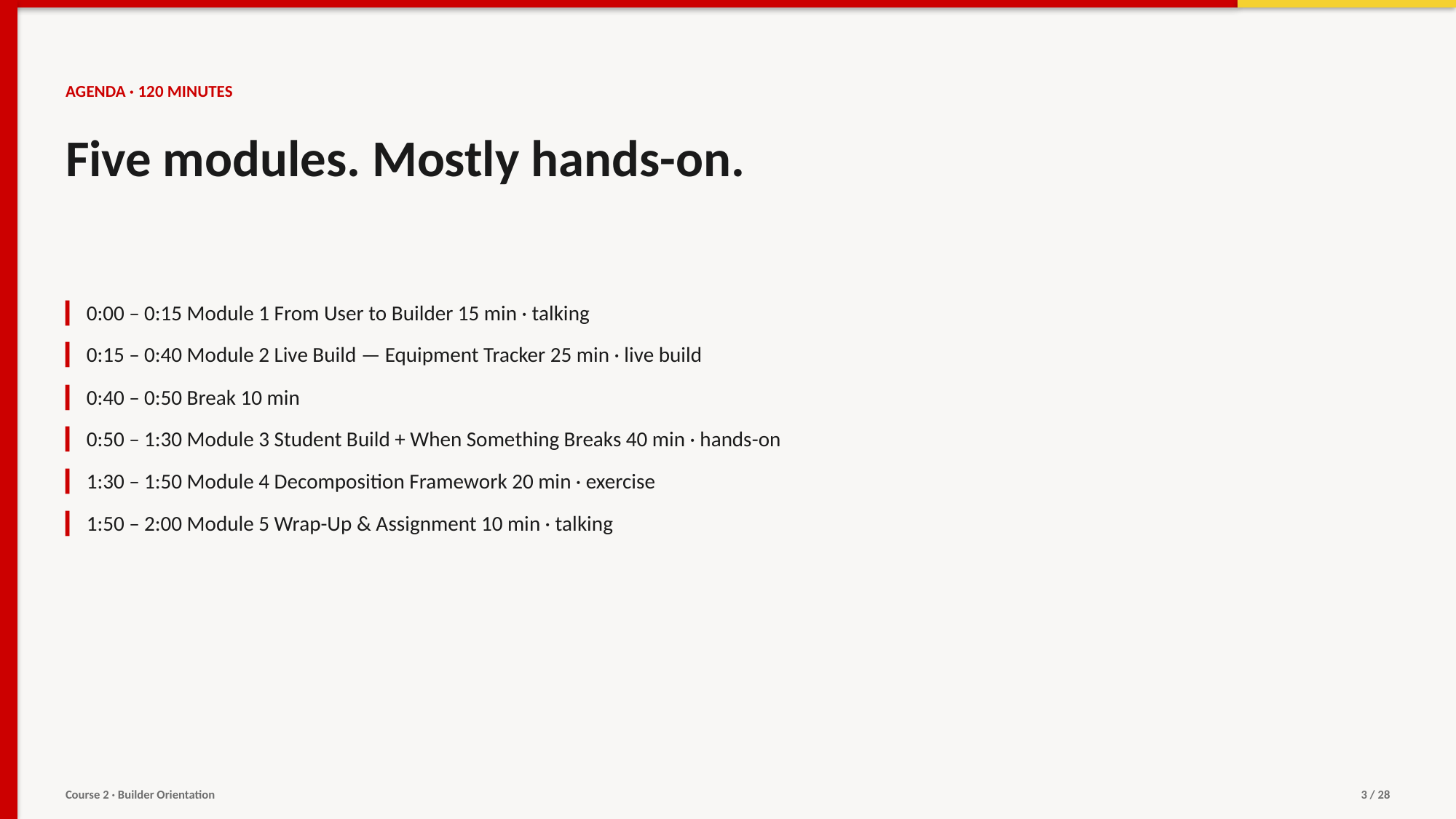

AGENDA · 120 MINUTES
Five modules. Mostly hands-on.
▎ 0:00 – 0:15 Module 1 From User to Builder 15 min · talking
▎ 0:15 – 0:40 Module 2 Live Build — Equipment Tracker 25 min · live build
▎ 0:40 – 0:50 Break 10 min
▎ 0:50 – 1:30 Module 3 Student Build + When Something Breaks 40 min · hands-on
▎ 1:30 – 1:50 Module 4 Decomposition Framework 20 min · exercise
▎ 1:50 – 2:00 Module 5 Wrap-Up & Assignment 10 min · talking
Course 2 · Builder Orientation
3 / 28